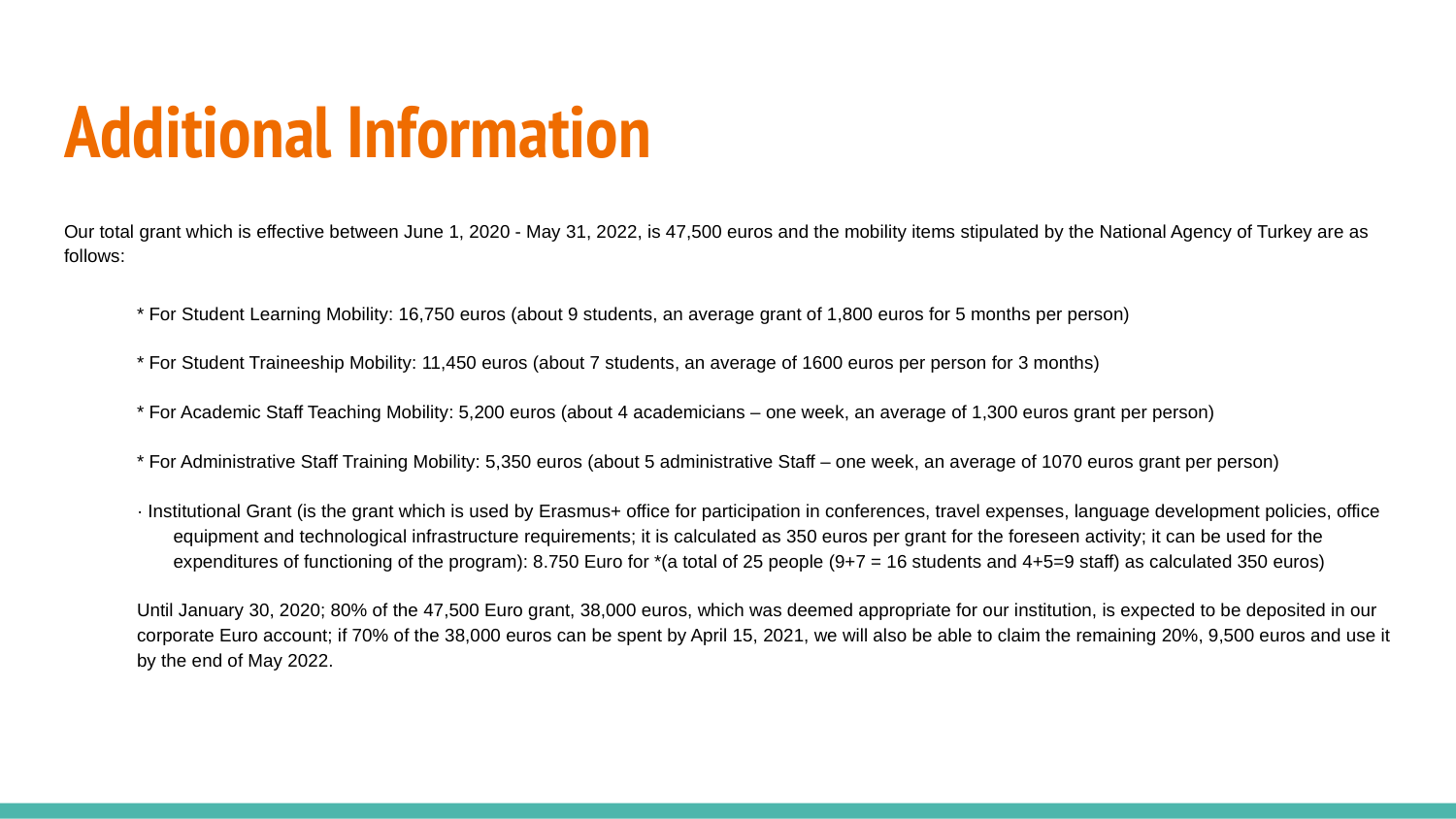

# Additional Information
Our total grant which is effective between June 1, 2020 - May 31, 2022, is 47,500 euros and the mobility items stipulated by the National Agency of Turkey are as follows:
* For Student Learning Mobility: 16,750 euros (about 9 students, an average grant of 1,800 euros for 5 months per person)
* For Student Traineeship Mobility: 11,450 euros (about 7 students, an average of 1600 euros per person for 3 months)
* For Academic Staff Teaching Mobility: 5,200 euros (about 4 academicians – one week, an average of 1,300 euros grant per person)
* For Administrative Staff Training Mobility: 5,350 euros (about 5 administrative Staff – one week, an average of 1070 euros grant per person)
· Institutional Grant (is the grant which is used by Erasmus+ office for participation in conferences, travel expenses, language development policies, office equipment and technological infrastructure requirements; it is calculated as 350 euros per grant for the foreseen activity; it can be used for the expenditures of functioning of the program): 8.750 Euro for *(a total of 25 people (9+7 = 16 students and 4+5=9 staff) as calculated 350 euros)
Until January 30, 2020; 80% of the 47,500 Euro grant, 38,000 euros, which was deemed appropriate for our institution, is expected to be deposited in our corporate Euro account; if 70% of the 38,000 euros can be spent by April 15, 2021, we will also be able to claim the remaining 20%, 9,500 euros and use it by the end of May 2022.